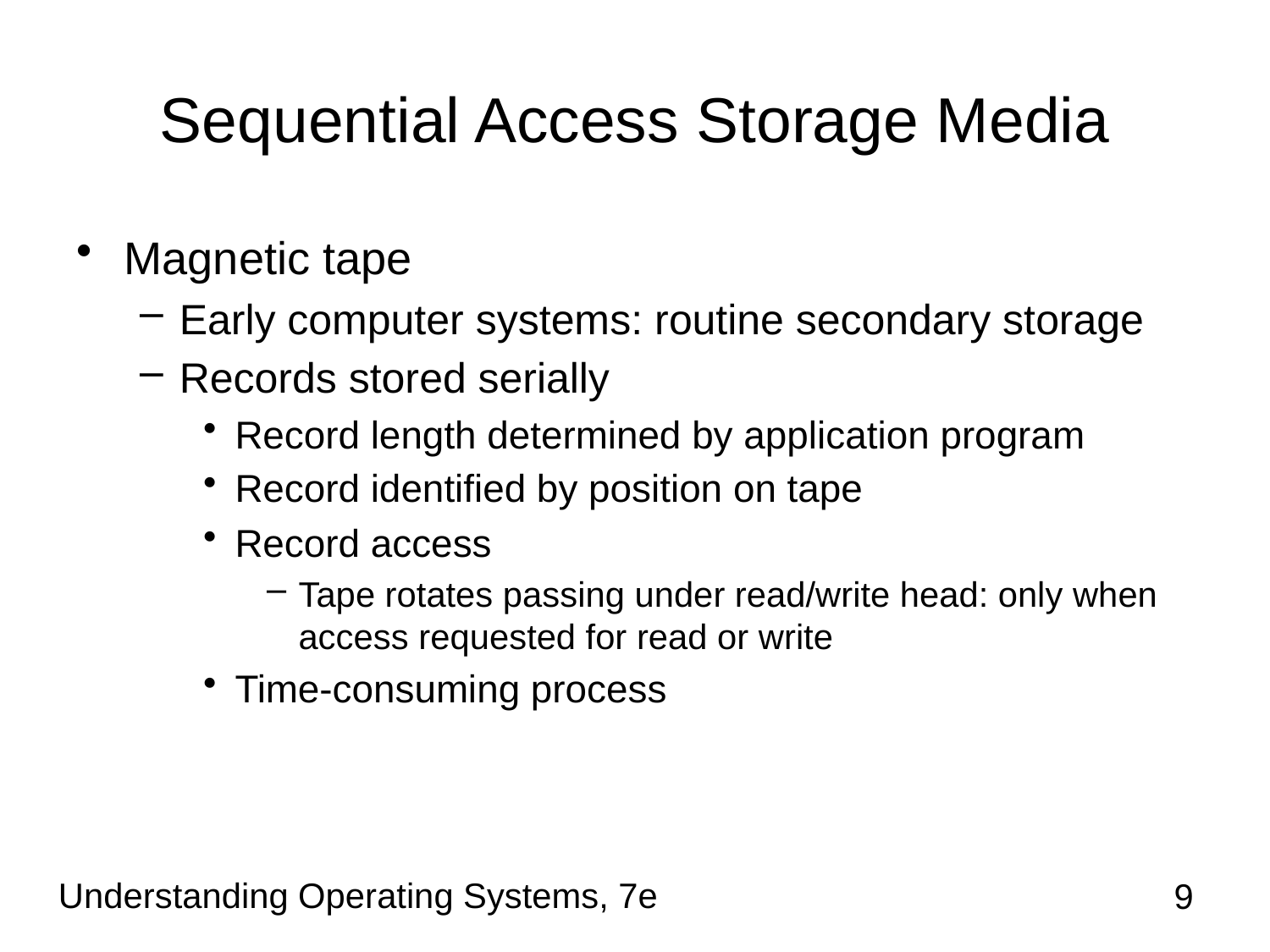

# Sequential Access Storage Media
Magnetic tape
Early computer systems: routine secondary storage
Records stored serially
Record length determined by application program
Record identified by position on tape
Record access
Tape rotates passing under read/write head: only when access requested for read or write
Time-consuming process
Understanding Operating Systems, 7e
9